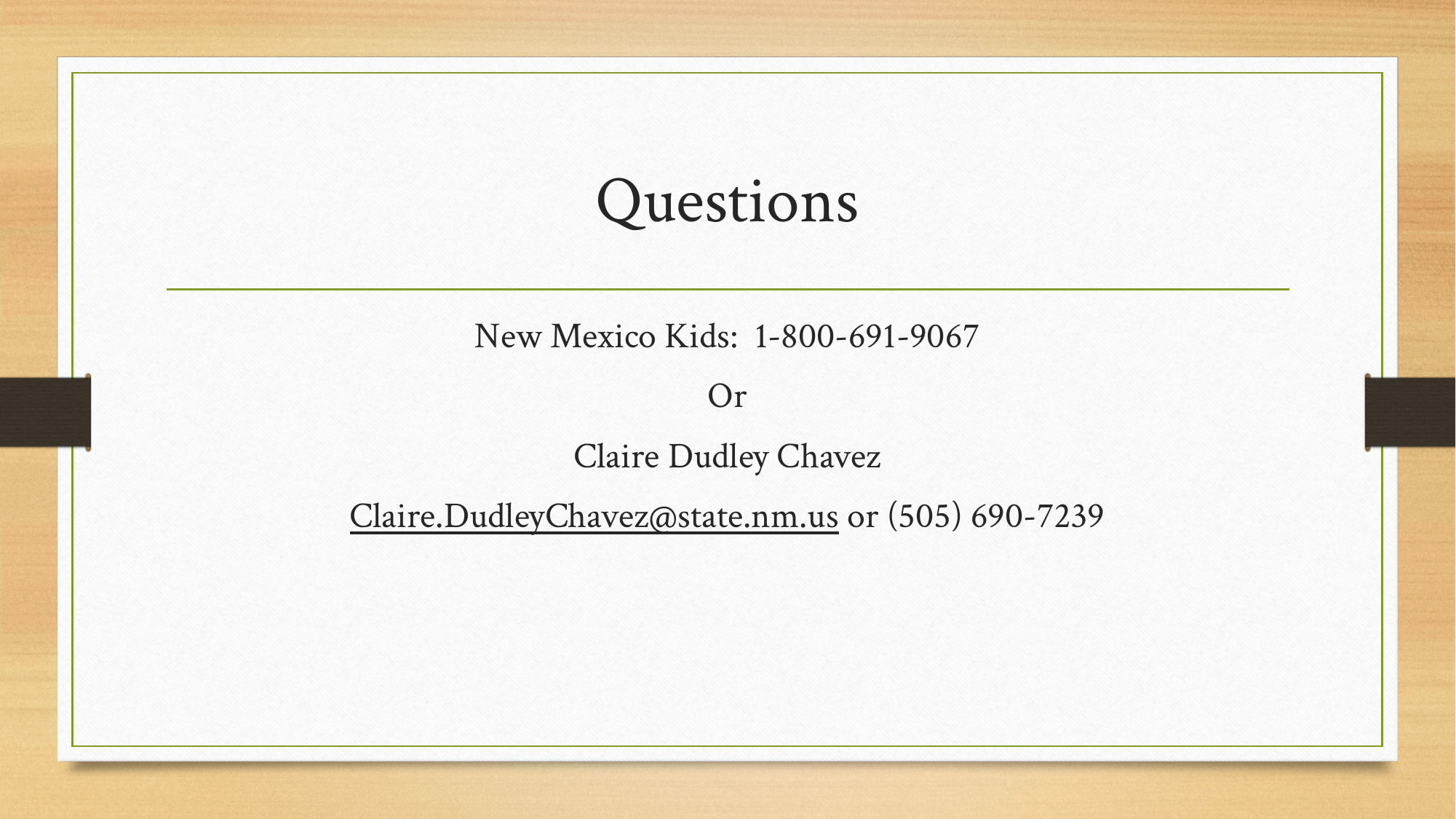

# Questions
New Mexico Kids:  1-800-691-9067
Or
Claire Dudley Chavez
Claire.DudleyChavez@state.nm.us or (505) 690-7239